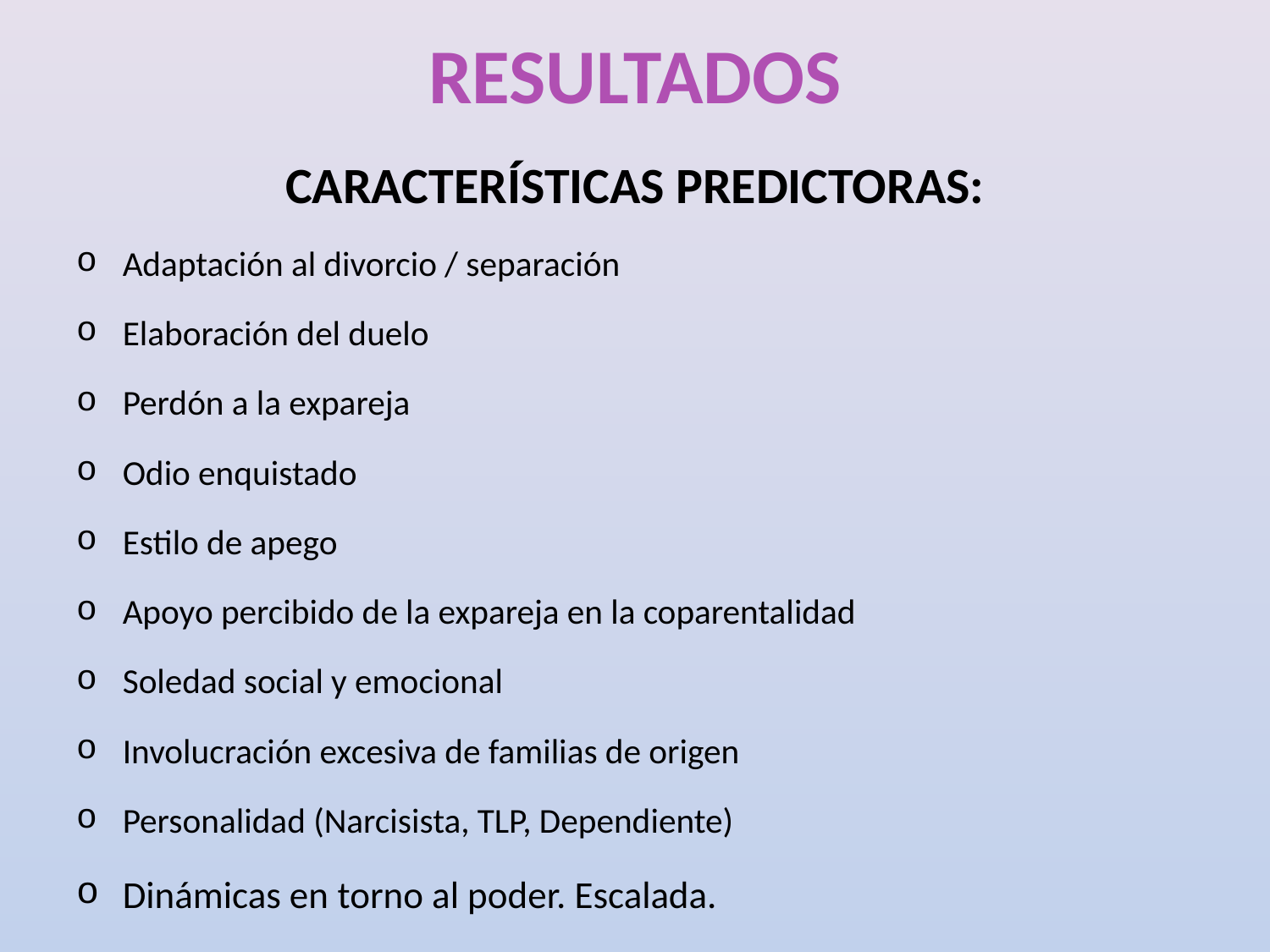

# RESULTADOS
CARACTERÍSTICAS PREDICTORAS:
Adaptación al divorcio / separación
Elaboración del duelo
Perdón a la expareja
Odio enquistado
Estilo de apego
Apoyo percibido de la expareja en la coparentalidad
Soledad social y emocional
Involucración excesiva de familias de origen
Personalidad (Narcisista, TLP, Dependiente)
Dinámicas en torno al poder. Escalada.